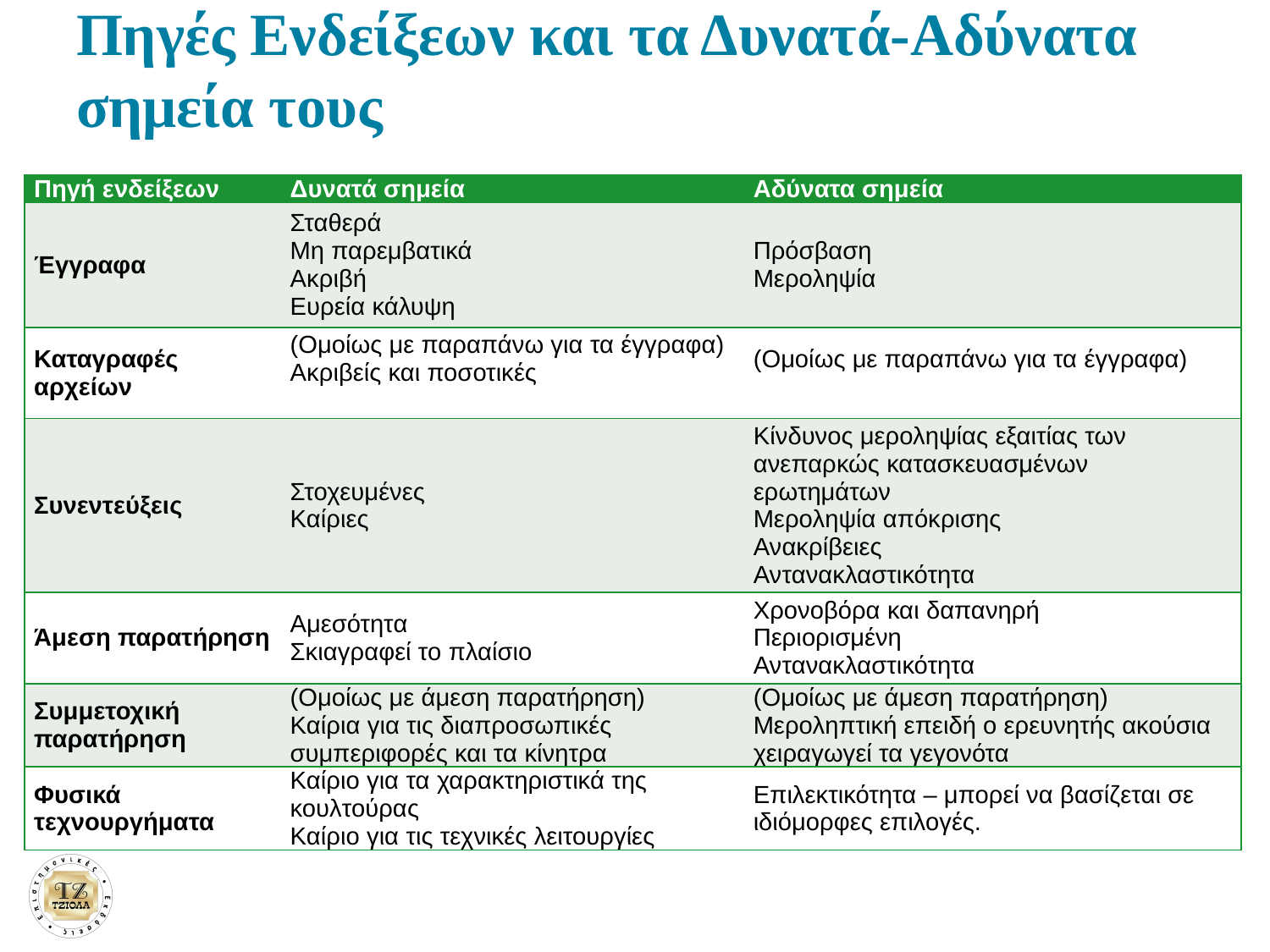

# Πηγές Ενδείξεων και τα Δυνατά-Αδύνατα σημεία τους
| Πηγή ενδείξεων | Δυνατά σημεία | Αδύνατα σημεία |
| --- | --- | --- |
| Έγγραφα | Σταθερά Μη παρεμβατικά Ακριβή Ευρεία κάλυψη | Πρόσβαση Μεροληψία |
| Καταγραφές αρχείων | (Ομοίως με παραπάνω για τα έγγραφα) Ακριβείς και ποσοτικές | (Ομοίως με παραπάνω για τα έγγραφα) |
| Συνεντεύξεις | Στοχευμένες Καίριες | Κίνδυνος μεροληψίας εξαιτίας των ανεπαρκώς κατασκευασμένων ερωτημάτων Μεροληψία απόκρισης Ανακρίβειες Αντανακλαστικότητα |
| Άμεση παρατήρηση | Αμεσότητα Σκιαγραφεί το πλαίσιο | Χρονοβόρα και δαπανηρή Περιορισμένη Αντανακλαστικότητα |
| Συμμετοχική παρατήρηση | (Ομοίως με άμεση παρατήρηση) Καίρια για τις διαπροσωπικές συμπεριφορές και τα κίνητρα | (Ομοίως με άμεση παρατήρηση) Μεροληπτική επειδή ο ερευνητής ακούσια χειραγωγεί τα γεγονότα |
| Φυσικά τεχνουργήματα | Καίριο για τα χαρακτηριστικά της κουλτούρας Καίριο για τις τεχνικές λειτουργίες | Επιλεκτικότητα – μπορεί να βασίζεται σε ιδιόμορφες επιλογές. |